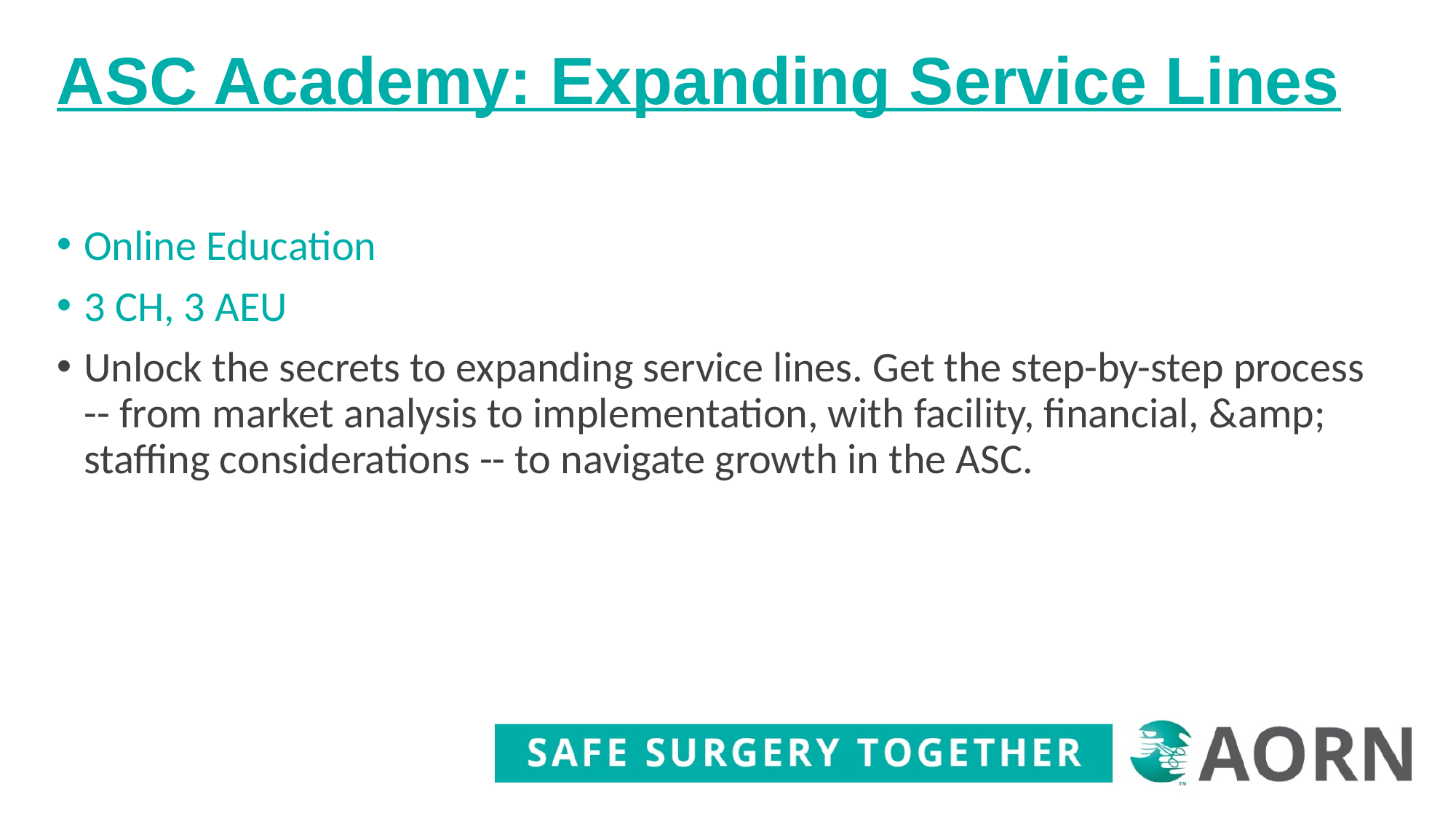

# ASC Academy: Expanding Service Lines
Online Education
3 CH, 3 AEU
Unlock the secrets to expanding service lines. Get the step-by-step process -- from market analysis to implementation, with facility, financial, &amp; staffing considerations -- to navigate growth in the ASC.